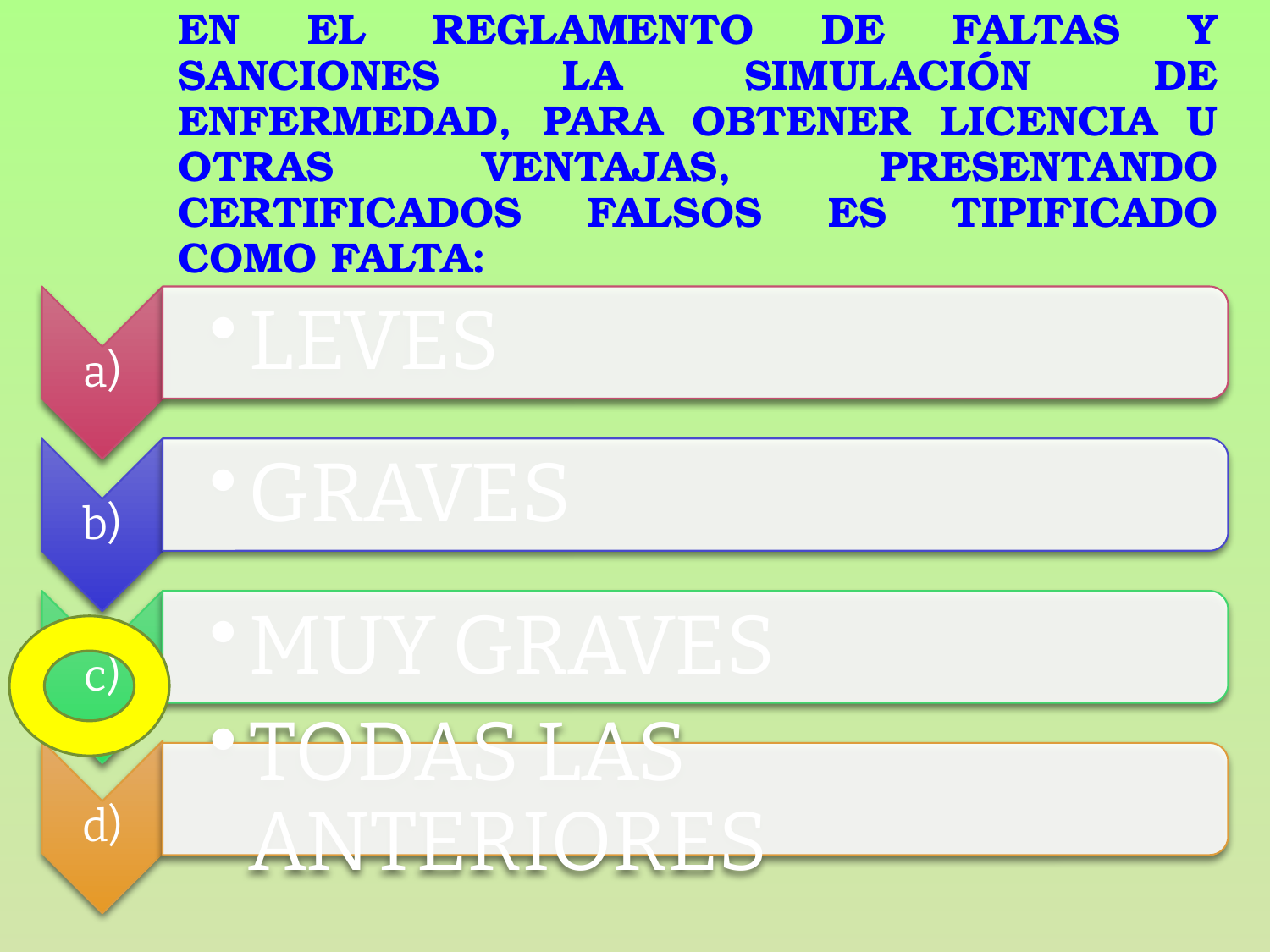

# EN EL REGLAMENTO DE FALTAS Y SANCIONES LA SIMULACIÓN DE ENFERMEDAD, PARA OBTENER LICENCIA U OTRAS VENTAJAS, PRESENTANDO CERTIFICADOS FALSOS ES TIPIFICADO COMO FALTA:
a)
LEVES
b)
GRAVES
c)
MUY GRAVES
d)
TODAS LAS ANTERIORES